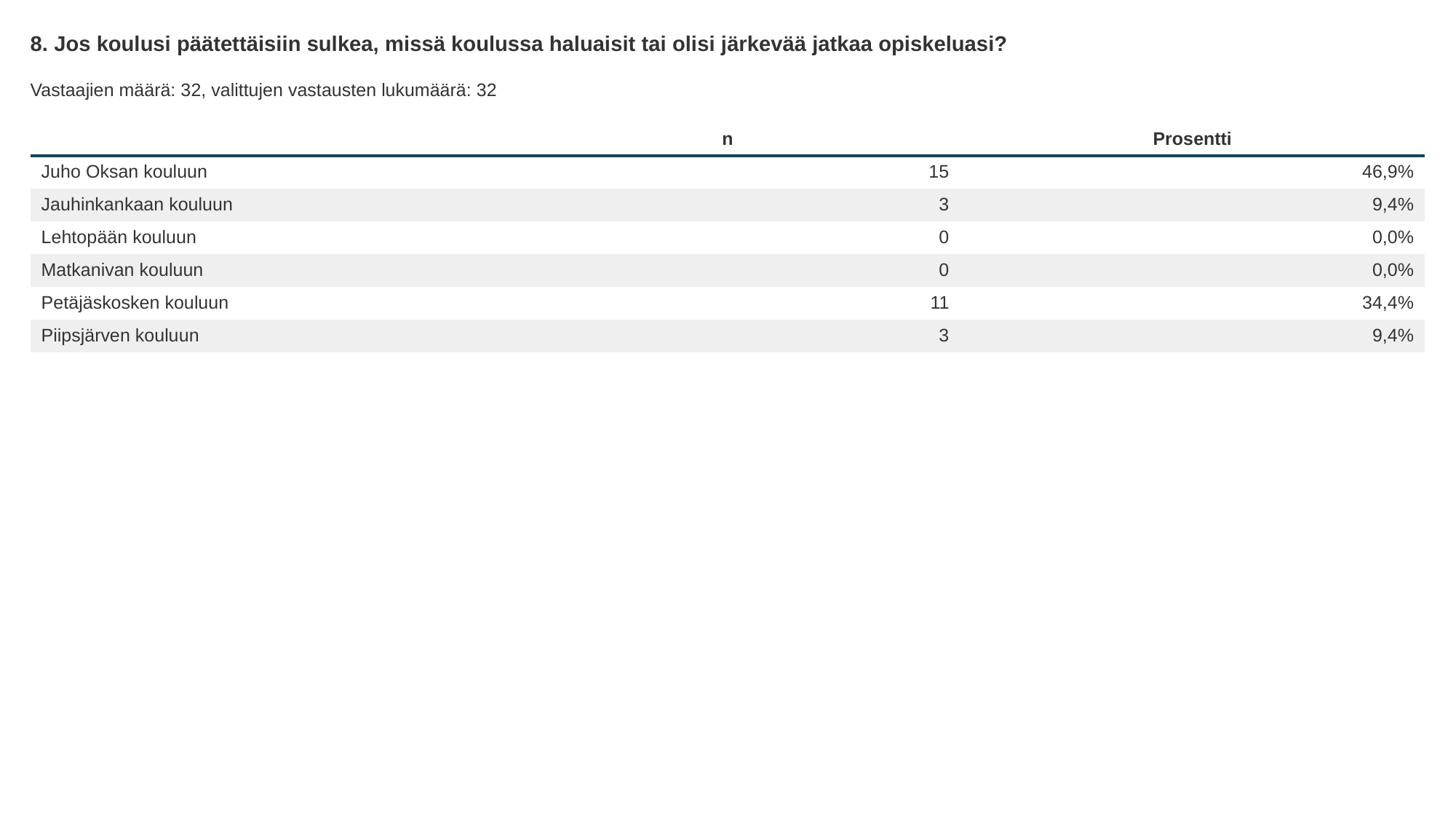

8. Jos koulusi päätettäisiin sulkea, missä koulussa haluaisit tai olisi järkevää jatkaa opiskeluasi?
Vastaajien määrä: 32, valittujen vastausten lukumäärä: 32
|  | n | Prosentti |
| --- | --- | --- |
| Juho Oksan kouluun | 15 | 46,9% |
| Jauhinkankaan kouluun | 3 | 9,4% |
| Lehtopään kouluun | 0 | 0,0% |
| Matkanivan kouluun | 0 | 0,0% |
| Petäjäskosken kouluun | 11 | 34,4% |
| Piipsjärven kouluun | 3 | 9,4% |